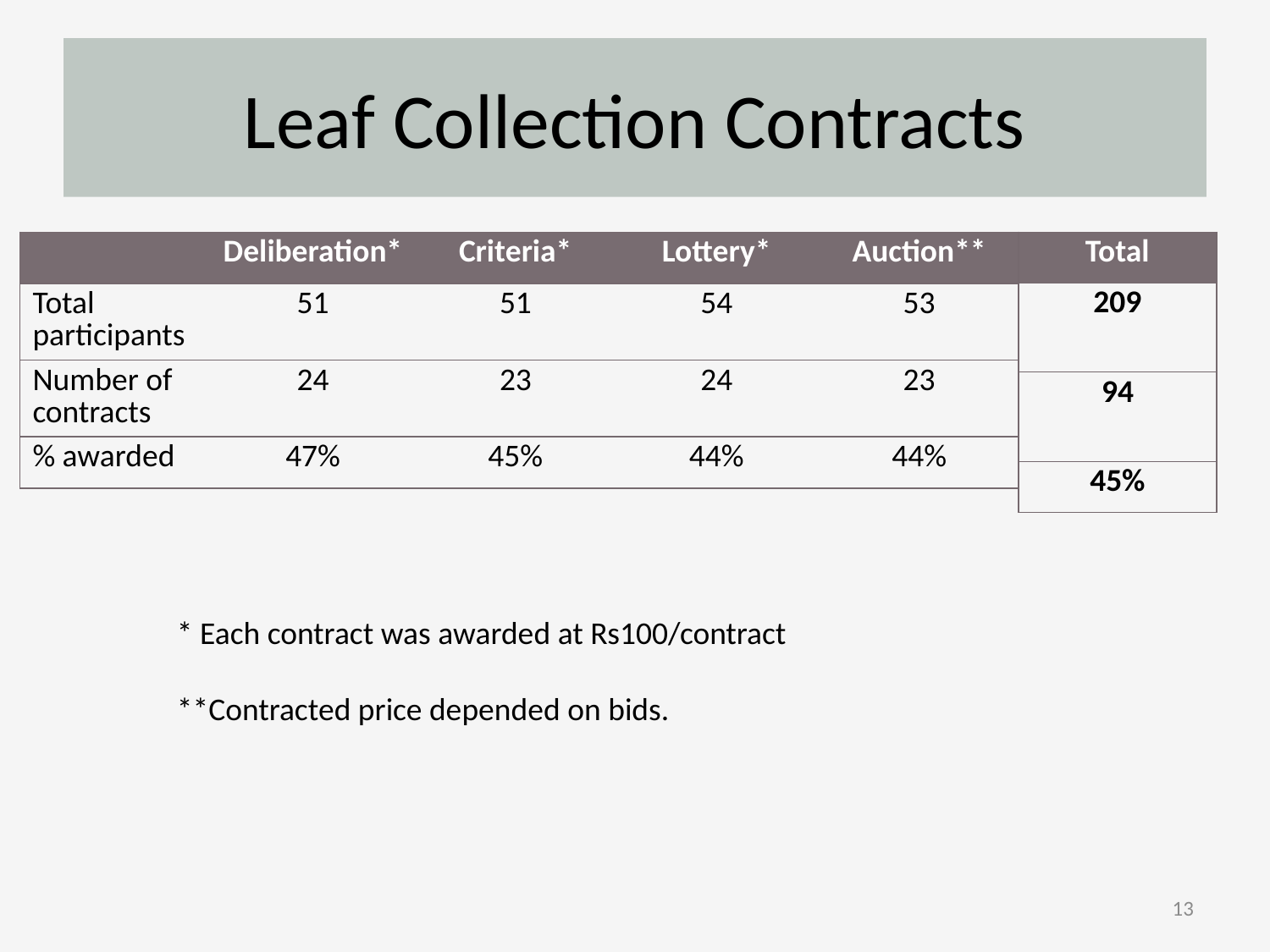

# Leaf Collection Contracts
|  | Deliberation\* | Criteria\* | Lottery\* | Auction\*\* |
| --- | --- | --- | --- | --- |
| Total participants | 51 | 51 | 54 | 53 |
| Number of contracts | 24 | 23 | 24 | 23 |
| % awarded | 47% | 45% | 44% | 44% |
| Total |
| --- |
| 209 |
| 94 |
| 45% |
* Each contract was awarded at Rs100/contract

**Contracted price depended on bids.

13